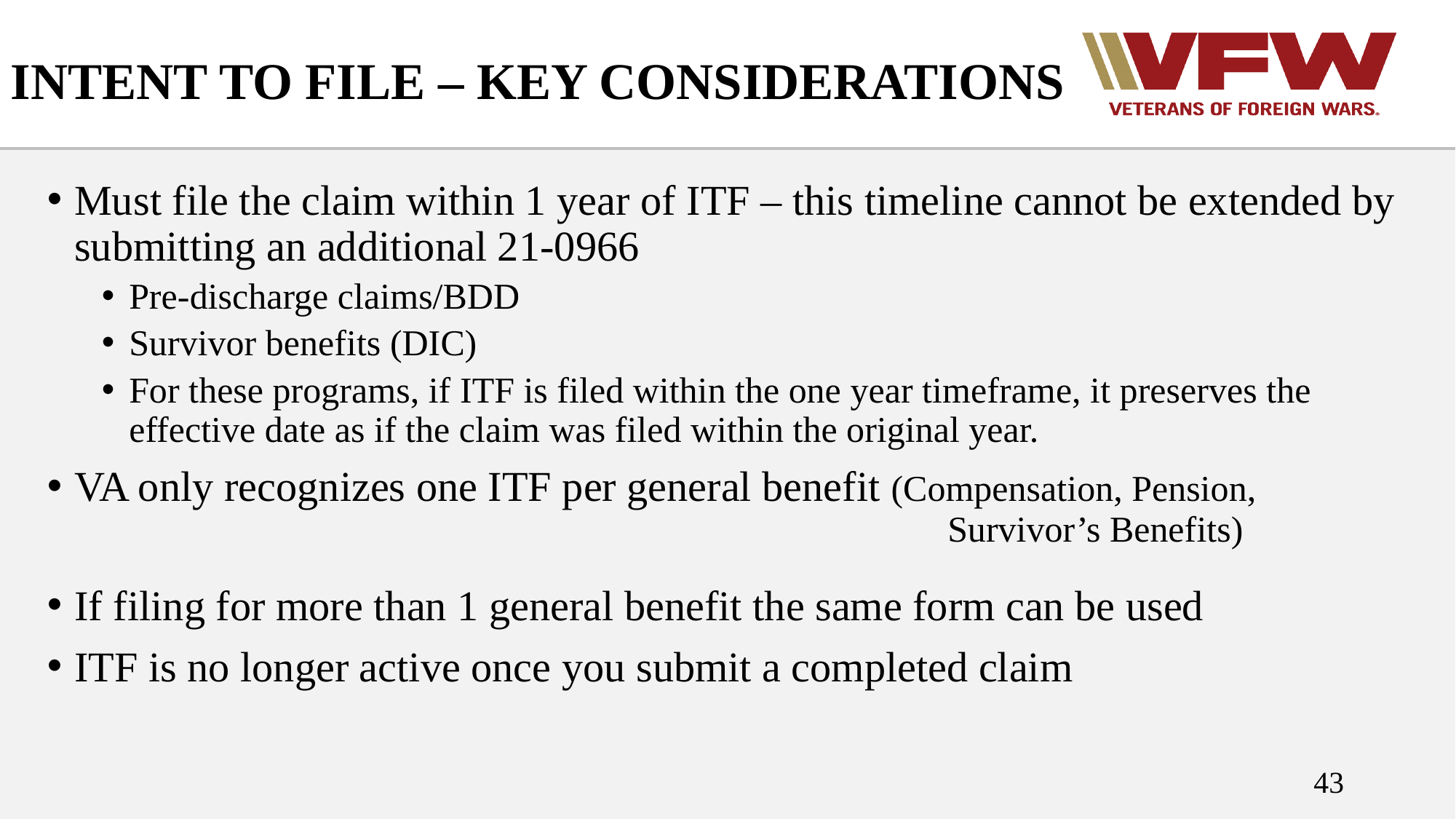

# INTENT TO FILE – KEY CONSIDERATIONS
Must file the claim within 1 year of ITF – this timeline cannot be extended by submitting an additional 21-0966
Pre-discharge claims/BDD
Survivor benefits (DIC)
For these programs, if ITF is filed within the one year timeframe, it preserves the effective date as if the claim was filed within the original year.
VA only recognizes one ITF per general benefit (Compensation, Pension, 										Survivor’s Benefits)

If filing for more than 1 general benefit the same form can be used
ITF is no longer active once you submit a completed claim

43